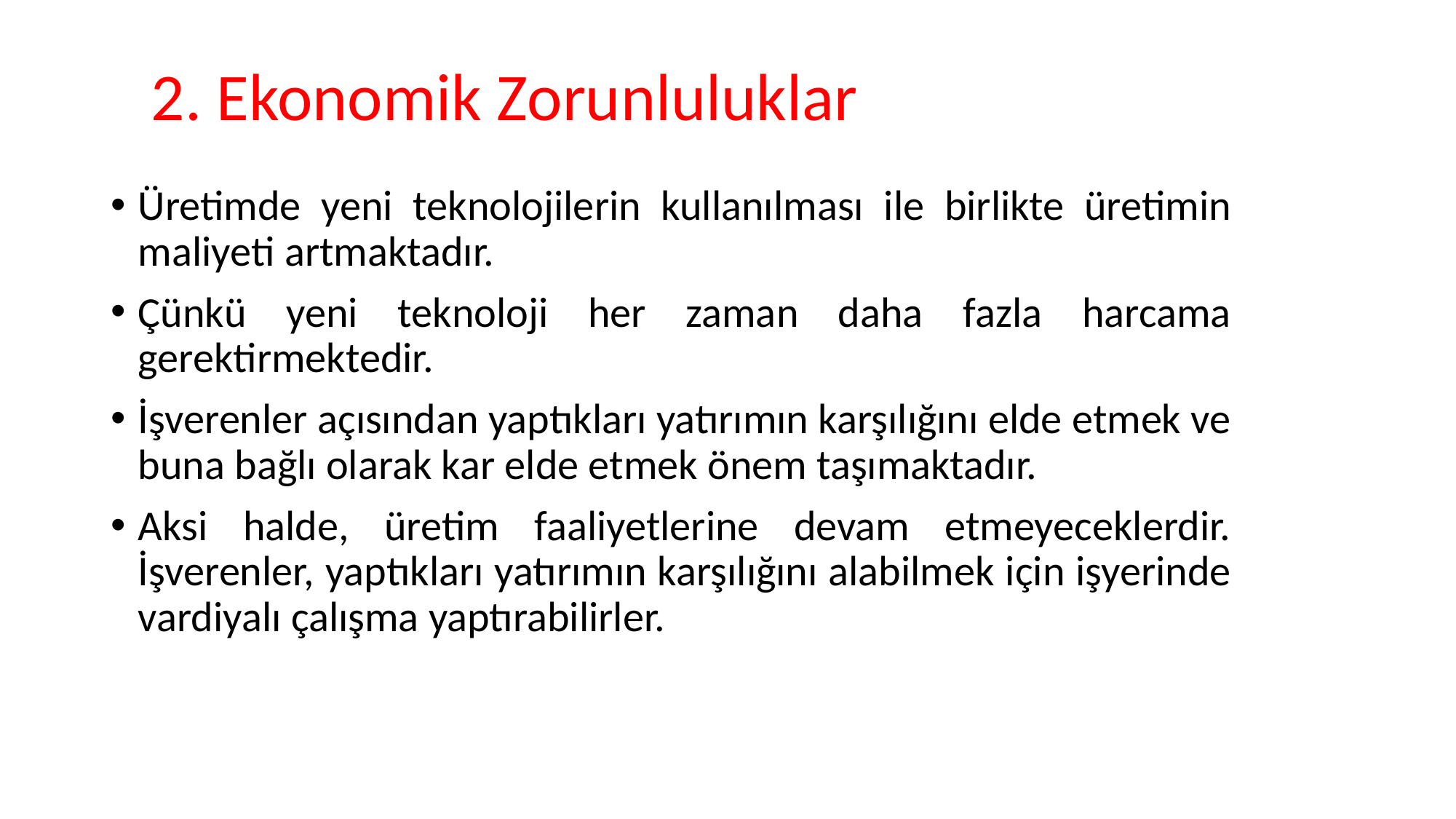

# 2. Ekonomik Zorunluluklar
Üretimde yeni teknolojilerin kullanılması ile birlikte üretimin maliyeti artmaktadır.
Çünkü yeni teknoloji her zaman daha fazla harcama gerektirmektedir.
İşverenler açısından yaptıkları yatırımın karşılığını elde etmek ve buna bağlı olarak kar elde etmek önem taşımaktadır.
Aksi halde, üretim faaliyetlerine devam etmeyeceklerdir. İşverenler, yaptıkları yatırımın karşılığını alabilmek için işyerinde vardiyalı çalışma yaptırabilirler.